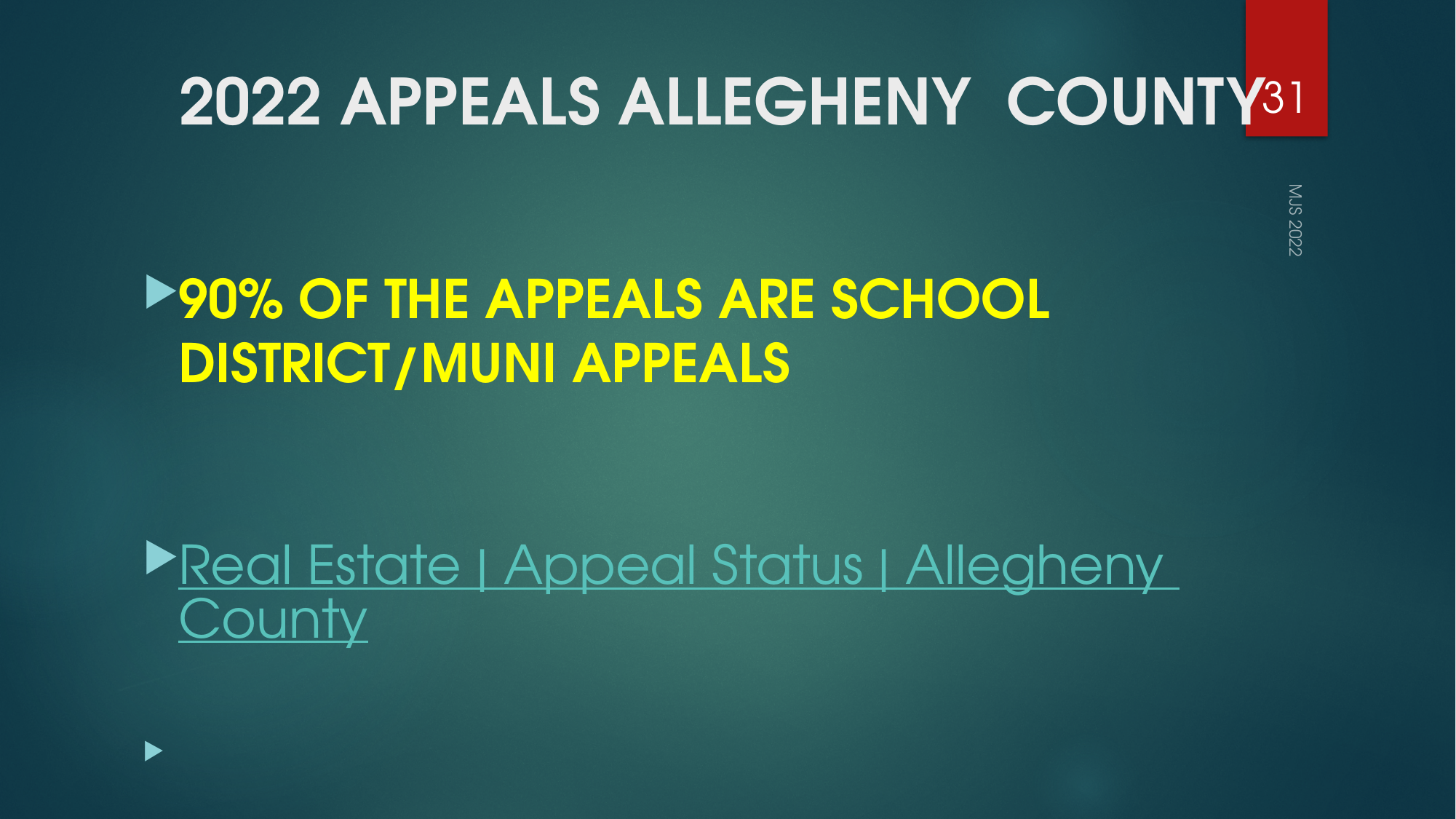

31
# 2022 APPEALS ALLEGHENY  COUNTY

90% OF THE APPEALS ARE SCHOOL DISTRICT/MUNI APPEALS

Real Estate | Appeal Status | Allegheny County

MJS 2022